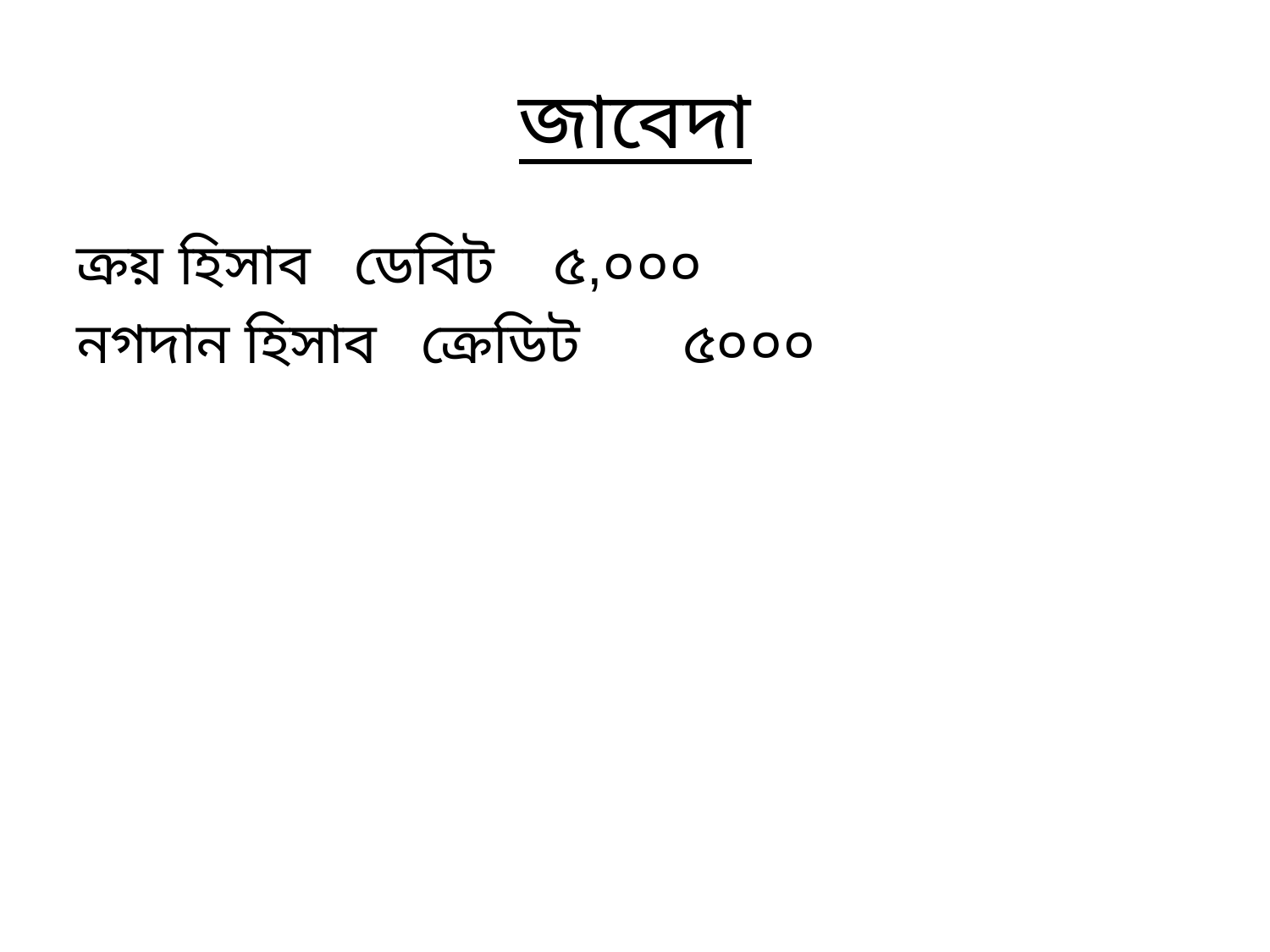

# জাবেদা
ক্রয় হিসাব   ডেবিট    ৫,০০০
নগদান হিসাব   ক্রেডিট       ৫০০০